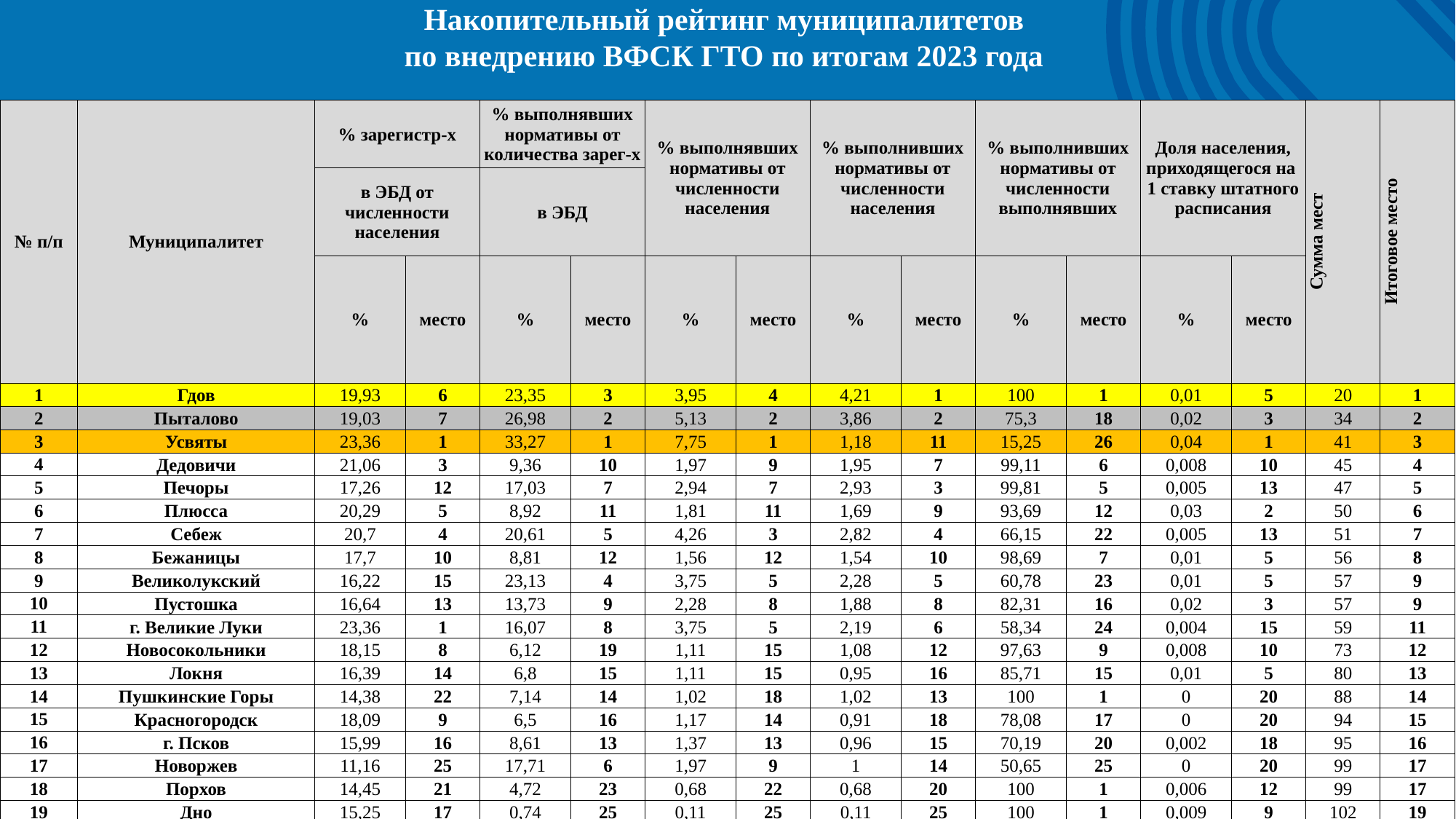

Накопительный рейтинг муниципалитетов
по внедрению ВФСК ГТО по итогам 2023 года

| № п/п | Муниципалитет | % зарегистр-х |  | % выполнявших нормативы от количества зарег-х |  | % выполнявших нормативы от численности населения |  | % выполнивших нормативы от численности населения |  | % выполнивших нормативы от численности выполнявших |  | Доля населения, приходящегося на 1 ставку штатного расписания |  | Сумма мест | Итоговое место |
| --- | --- | --- | --- | --- | --- | --- | --- | --- | --- | --- | --- | --- | --- | --- | --- |
|  |  | в ЭБД от численности населения |  | в ЭБД |  |  |  |  |  |  |  |  |  |  |  |
|  |  | % | место | % | место | % | место | % | место | % | место | % | место |  |  |
| 1 | Гдов | 19,93 | 6 | 23,35 | 3 | 3,95 | 4 | 4,21 | 1 | 100 | 1 | 0,01 | 5 | 20 | 1 |
| 2 | Пыталово | 19,03 | 7 | 26,98 | 2 | 5,13 | 2 | 3,86 | 2 | 75,3 | 18 | 0,02 | 3 | 34 | 2 |
| 3 | Усвяты | 23,36 | 1 | 33,27 | 1 | 7,75 | 1 | 1,18 | 11 | 15,25 | 26 | 0,04 | 1 | 41 | 3 |
| 4 | Дедовичи | 21,06 | 3 | 9,36 | 10 | 1,97 | 9 | 1,95 | 7 | 99,11 | 6 | 0,008 | 10 | 45 | 4 |
| 5 | Печоры | 17,26 | 12 | 17,03 | 7 | 2,94 | 7 | 2,93 | 3 | 99,81 | 5 | 0,005 | 13 | 47 | 5 |
| 6 | Плюсса | 20,29 | 5 | 8,92 | 11 | 1,81 | 11 | 1,69 | 9 | 93,69 | 12 | 0,03 | 2 | 50 | 6 |
| 7 | Себеж | 20,7 | 4 | 20,61 | 5 | 4,26 | 3 | 2,82 | 4 | 66,15 | 22 | 0,005 | 13 | 51 | 7 |
| 8 | Бежаницы | 17,7 | 10 | 8,81 | 12 | 1,56 | 12 | 1,54 | 10 | 98,69 | 7 | 0,01 | 5 | 56 | 8 |
| 9 | Великолукский | 16,22 | 15 | 23,13 | 4 | 3,75 | 5 | 2,28 | 5 | 60,78 | 23 | 0,01 | 5 | 57 | 9 |
| 10 | Пустошка | 16,64 | 13 | 13,73 | 9 | 2,28 | 8 | 1,88 | 8 | 82,31 | 16 | 0,02 | 3 | 57 | 9 |
| 11 | г. Великие Луки | 23,36 | 1 | 16,07 | 8 | 3,75 | 5 | 2,19 | 6 | 58,34 | 24 | 0,004 | 15 | 59 | 11 |
| 12 | Новосокольники | 18,15 | 8 | 6,12 | 19 | 1,11 | 15 | 1,08 | 12 | 97,63 | 9 | 0,008 | 10 | 73 | 12 |
| 13 | Локня | 16,39 | 14 | 6,8 | 15 | 1,11 | 15 | 0,95 | 16 | 85,71 | 15 | 0,01 | 5 | 80 | 13 |
| 14 | Пушкинские Горы | 14,38 | 22 | 7,14 | 14 | 1,02 | 18 | 1,02 | 13 | 100 | 1 | 0 | 20 | 88 | 14 |
| 15 | Красногородск | 18,09 | 9 | 6,5 | 16 | 1,17 | 14 | 0,91 | 18 | 78,08 | 17 | 0 | 20 | 94 | 15 |
| 16 | г. Псков | 15,99 | 16 | 8,61 | 13 | 1,37 | 13 | 0,96 | 15 | 70,19 | 20 | 0,002 | 18 | 95 | 16 |
| 17 | Новоржев | 11,16 | 25 | 17,71 | 6 | 1,97 | 9 | 1 | 14 | 50,65 | 25 | 0 | 20 | 99 | 17 |
| 18 | Порхов | 14,45 | 21 | 4,72 | 23 | 0,68 | 22 | 0,68 | 20 | 100 | 1 | 0,006 | 12 | 99 | 17 |
| 19 | Дно | 15,25 | 17 | 0,74 | 25 | 0,11 | 25 | 0,11 | 25 | 100 | 1 | 0,009 | 9 | 102 | 19 |
| 20 | Кунья | 15,02 | 19 | 6,49 | 17 | 0,97 | 19 | 0,94 | 17 | 97,22 | 10 | 0 | 20 | 102 | 19 |
| 21 | Струги Красные | 17,3 | 11 | 6,41 | 18 | 1,1 | 17 | 0,76 | 19 | 68,57 | 21 | 0 | 20 | 106 | 21 |
| 22 | Невель | 15,19 | 18 | 4,83 | 22 | 0,73 | 20 | 0,68 | 20 | 93,33 | 13 | 0,004 | 15 | 108 | 22 |
| 23 | Опочка | 13,44 | 23 | 5,16 | 21 | 0,69 | 21 | 0,68 | 20 | 98,03 | 8 | 0 | 20 | 113 | 23 |
| 24 | Палкино | 12,73 | 24 | 2,39 | 24 | 0,3 | 24 | 0,29 | 24 | 95,45 | 11 | 0 | 20 | 127 | 24 |
| 25 | Остров | 14,58 | 20 | 0,61 | 26 | 0,09 | 26 | 0,08 | 26 | 91,66 | 14 | 0,003 | 17 | 129 | 25 |
| 26 | Псковский | 9,26 | 26 | 5,28 | 20 | 0,48 | 23 | 0,36 | 23 | 73,97 | 19 | 0,002 | 18 | 129 | 25 |

Текст